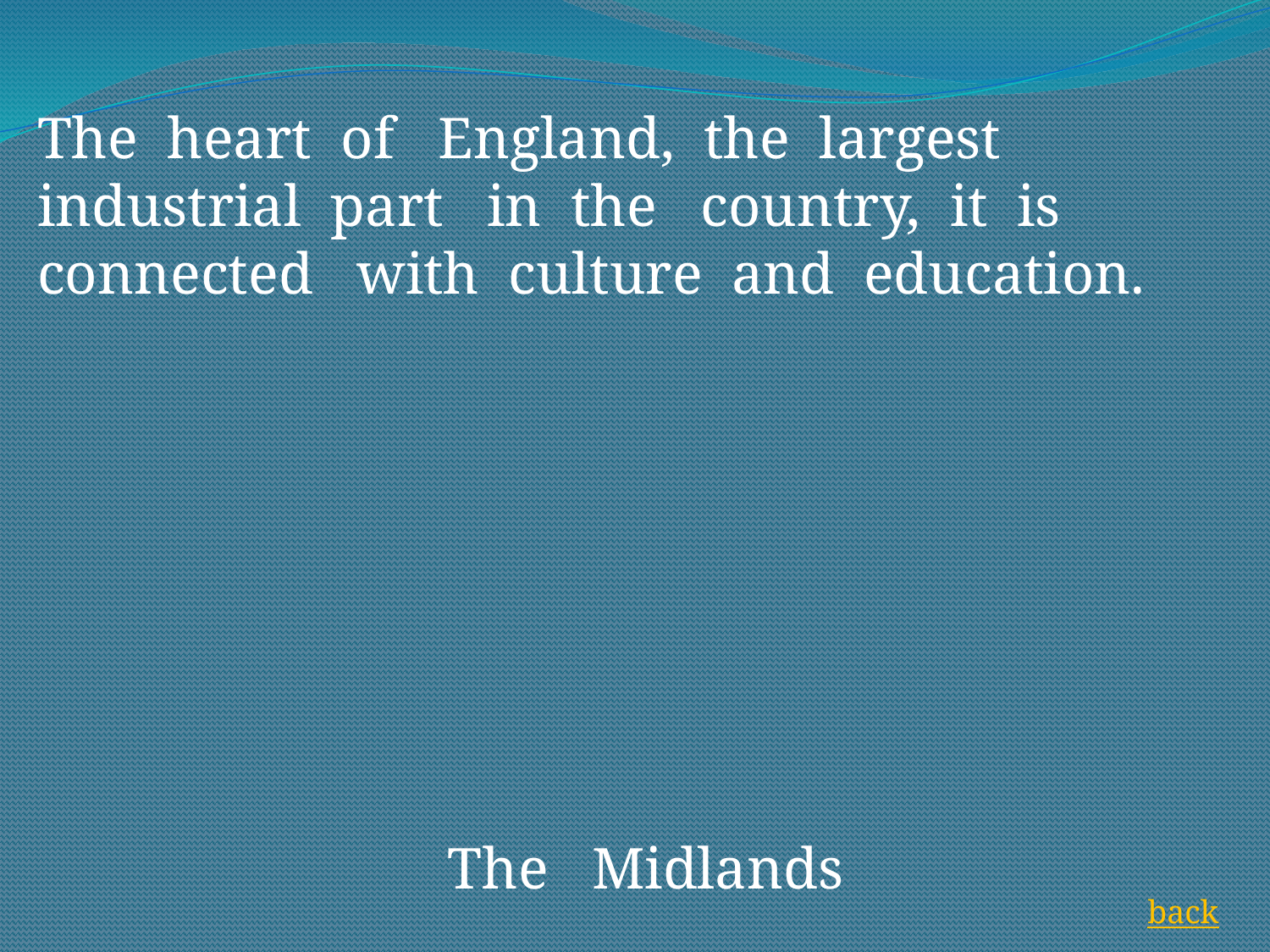

The  heart  of   England,  the  largest  industrial  part   in  the   country,  it  is  connected   with  culture  and  education.
The   Midlands

back